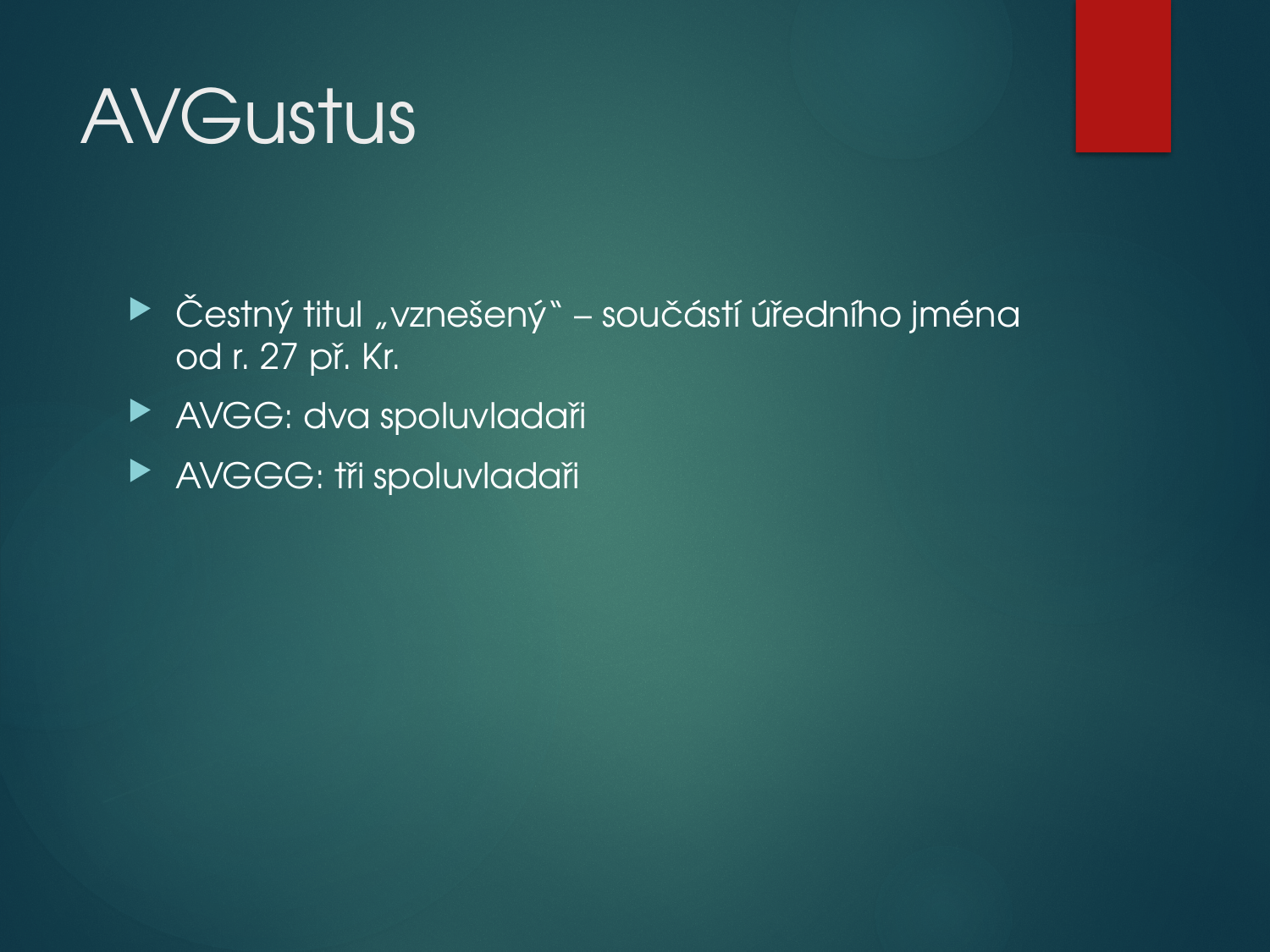

# AVGustus
Čestný titul „vznešený“ – součástí úředního jména od r. 27 př. Kr.
AVGG: dva spoluvladaři
AVGGG: tři spoluvladaři